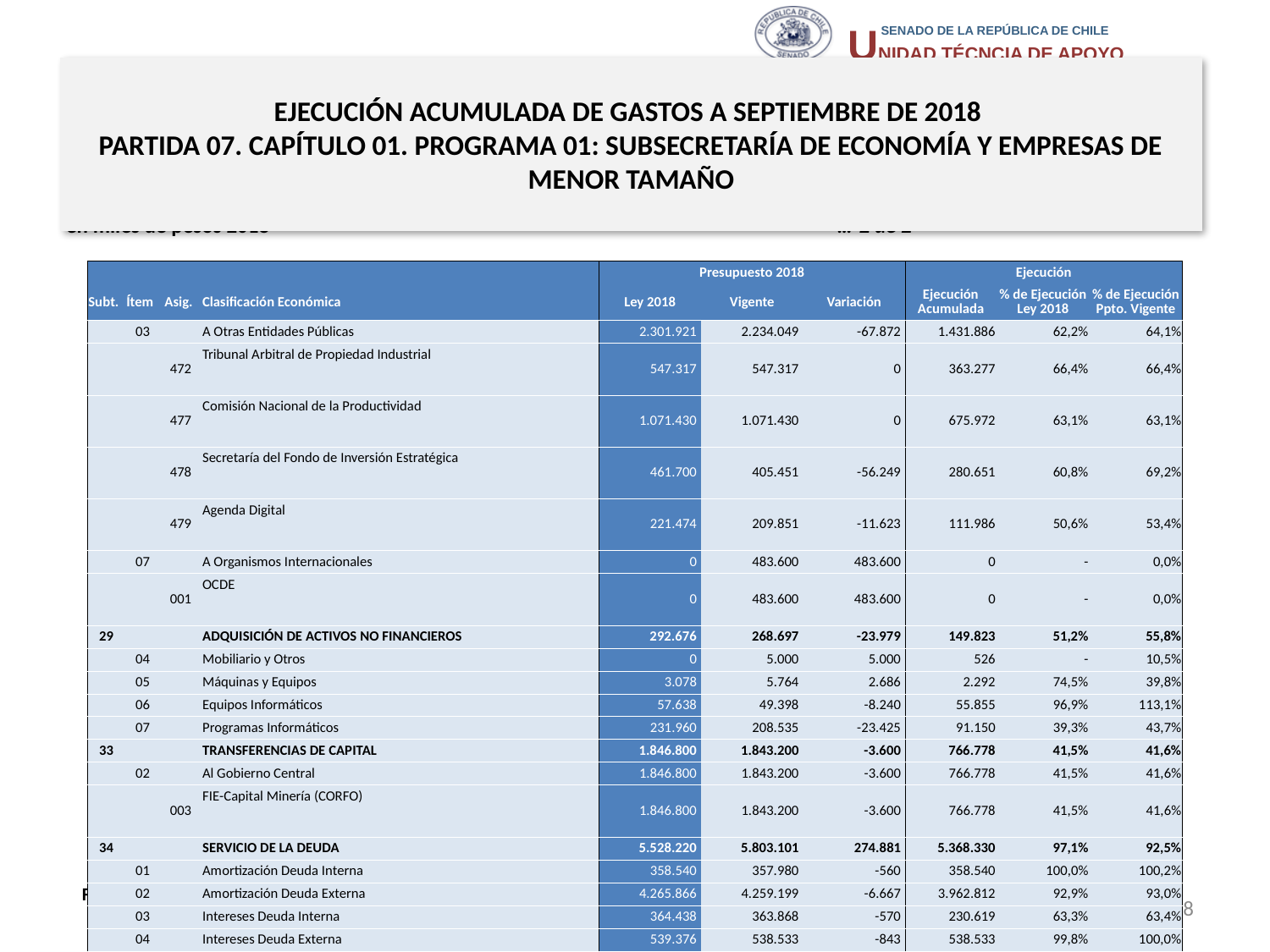

# EJECUCIÓN ACUMULADA DE GASTOS A SEPTIEMBRE DE 2018 PARTIDA 07. CAPÍTULO 01. PROGRAMA 01: SUBSECRETARÍA DE ECONOMÍA Y EMPRESAS DE MENOR TAMAÑO
en miles de pesos 2018                                                                                                                     … 2 de 2
|  |  |  |  | Presupuesto 2018 |  |  | Ejecución |  |  |
| --- | --- | --- | --- | --- | --- | --- | --- | --- | --- |
| Subt. | Ítem | Asig. | Clasificación Económica | Ley 2018 | Vigente | Variación | Ejecución Acumulada | % de Ejecución Ley 2018 | % de Ejecución Ppto. Vigente |
|  | 03 |  | A Otras Entidades Públicas | 2.301.921 | 2.234.049 | -67.872 | 1.431.886 | 62,2% | 64,1% |
|  |  | 472 | Tribunal Arbitral de Propiedad Industrial | 547.317 | 547.317 | 0 | 363.277 | 66,4% | 66,4% |
|  |  | 477 | Comisión Nacional de la Productividad | 1.071.430 | 1.071.430 | 0 | 675.972 | 63,1% | 63,1% |
|  |  | 478 | Secretaría del Fondo de Inversión Estratégica | 461.700 | 405.451 | -56.249 | 280.651 | 60,8% | 69,2% |
|  |  | 479 | Agenda Digital | 221.474 | 209.851 | -11.623 | 111.986 | 50,6% | 53,4% |
|  | 07 |  | A Organismos Internacionales | 0 | 483.600 | 483.600 | 0 | - | 0,0% |
|  |  | 001 | OCDE | 0 | 483.600 | 483.600 | 0 | - | 0,0% |
| 29 |  |  | ADQUISICIÓN DE ACTIVOS NO FINANCIEROS | 292.676 | 268.697 | -23.979 | 149.823 | 51,2% | 55,8% |
|  | 04 |  | Mobiliario y Otros | 0 | 5.000 | 5.000 | 526 | - | 10,5% |
|  | 05 |  | Máquinas y Equipos | 3.078 | 5.764 | 2.686 | 2.292 | 74,5% | 39,8% |
|  | 06 |  | Equipos Informáticos | 57.638 | 49.398 | -8.240 | 55.855 | 96,9% | 113,1% |
|  | 07 |  | Programas Informáticos | 231.960 | 208.535 | -23.425 | 91.150 | 39,3% | 43,7% |
| 33 |  |  | TRANSFERENCIAS DE CAPITAL | 1.846.800 | 1.843.200 | -3.600 | 766.778 | 41,5% | 41,6% |
|  | 02 |  | Al Gobierno Central | 1.846.800 | 1.843.200 | -3.600 | 766.778 | 41,5% | 41,6% |
|  |  | 003 | FIE-Capital Minería (CORFO) | 1.846.800 | 1.843.200 | -3.600 | 766.778 | 41,5% | 41,6% |
| 34 |  |  | SERVICIO DE LA DEUDA | 5.528.220 | 5.803.101 | 274.881 | 5.368.330 | 97,1% | 92,5% |
|  | 01 |  | Amortización Deuda Interna | 358.540 | 357.980 | -560 | 358.540 | 100,0% | 100,2% |
|  | 02 |  | Amortización Deuda Externa | 4.265.866 | 4.259.199 | -6.667 | 3.962.812 | 92,9% | 93,0% |
|  | 03 |  | Intereses Deuda Interna | 364.438 | 363.868 | -570 | 230.619 | 63,3% | 63,4% |
|  | 04 |  | Intereses Deuda Externa | 539.376 | 538.533 | -843 | 538.533 | 99,8% | 100,0% |
|  | 07 |  | Deuda Flotante | 0 | 283.521 | 283.521 | 277.826 | - | 98,0% |
Fuente: Elaboración propia en base a Informes de ejecución presupuestaria mensual de DIPRES.
8